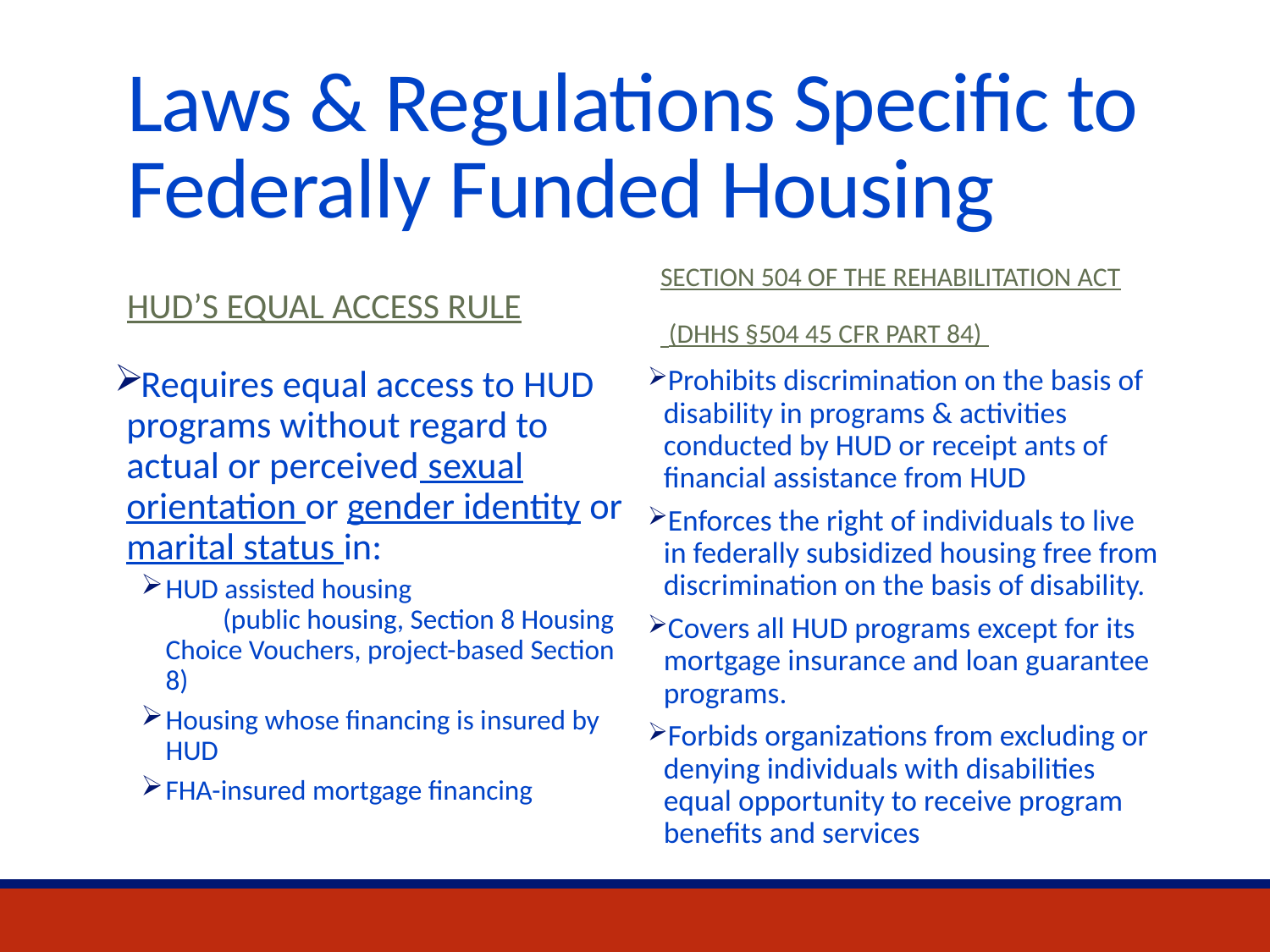

# Laws & Regulations Specific to Federally Funded Housing
Hud’s equal access rule
Section 504 of the rehabilitation act
 (DHHS §504 45 CFR Part 84)
Requires equal access to HUD programs without regard to actual or perceived sexual orientation or gender identity or marital status in:
HUD assisted housing
         (public housing, Section 8 Housing Choice Vouchers, project-based Section 8)
Housing whose financing is insured by HUD
FHA-insured mortgage financing

Prohibits discrimination on the basis of disability in programs & activities conducted by HUD or receipt ants of financial assistance from HUD
Enforces the right of individuals to live in federally subsidized housing free from discrimination on the basis of disability.
Covers all HUD programs except for its mortgage insurance and loan guarantee programs.
Forbids organizations from excluding or denying individuals with disabilities equal opportunity to receive program benefits and services